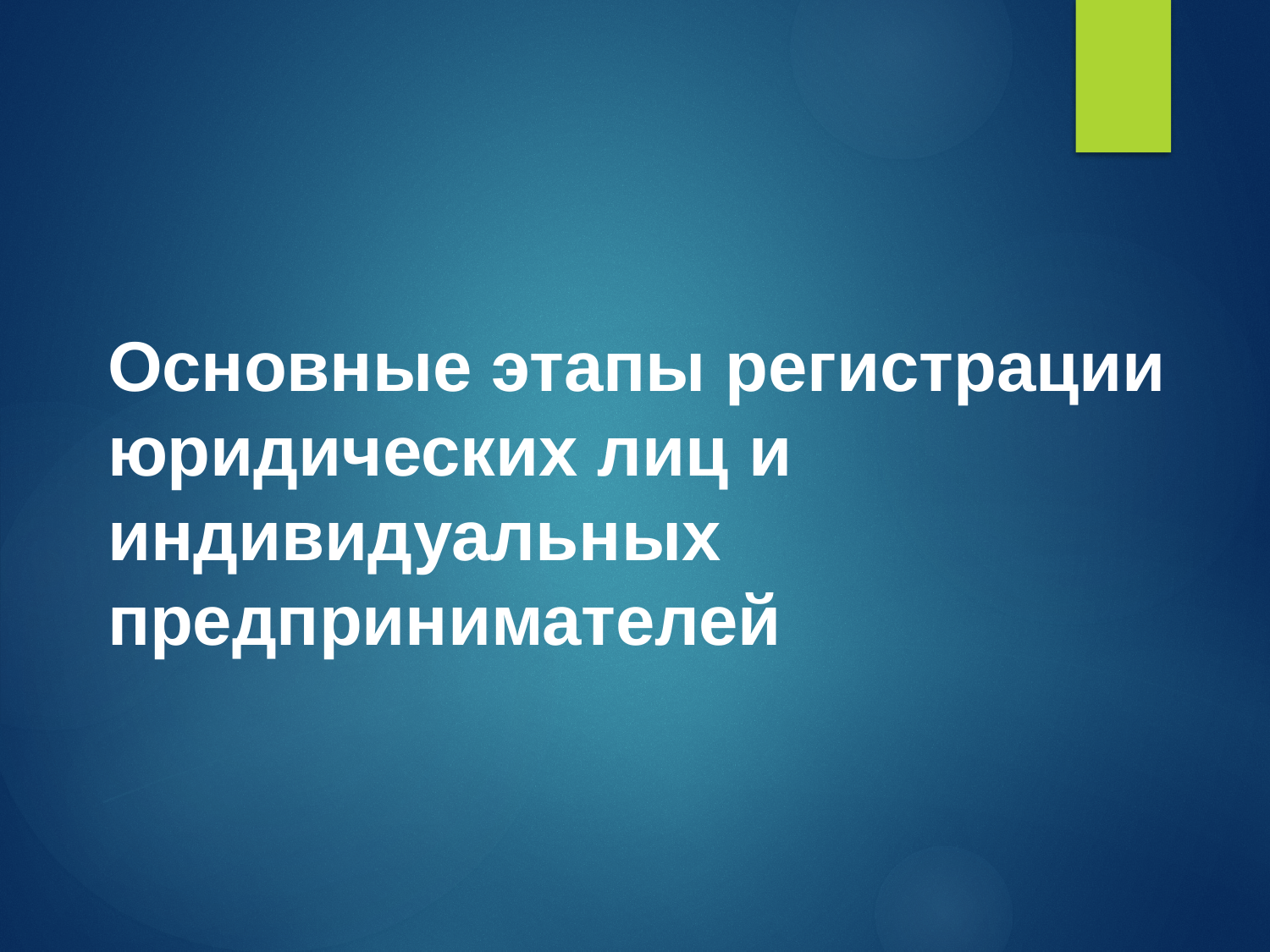

# Основные этапы регистрации юридических лиц и индивидуальных предпринимателей